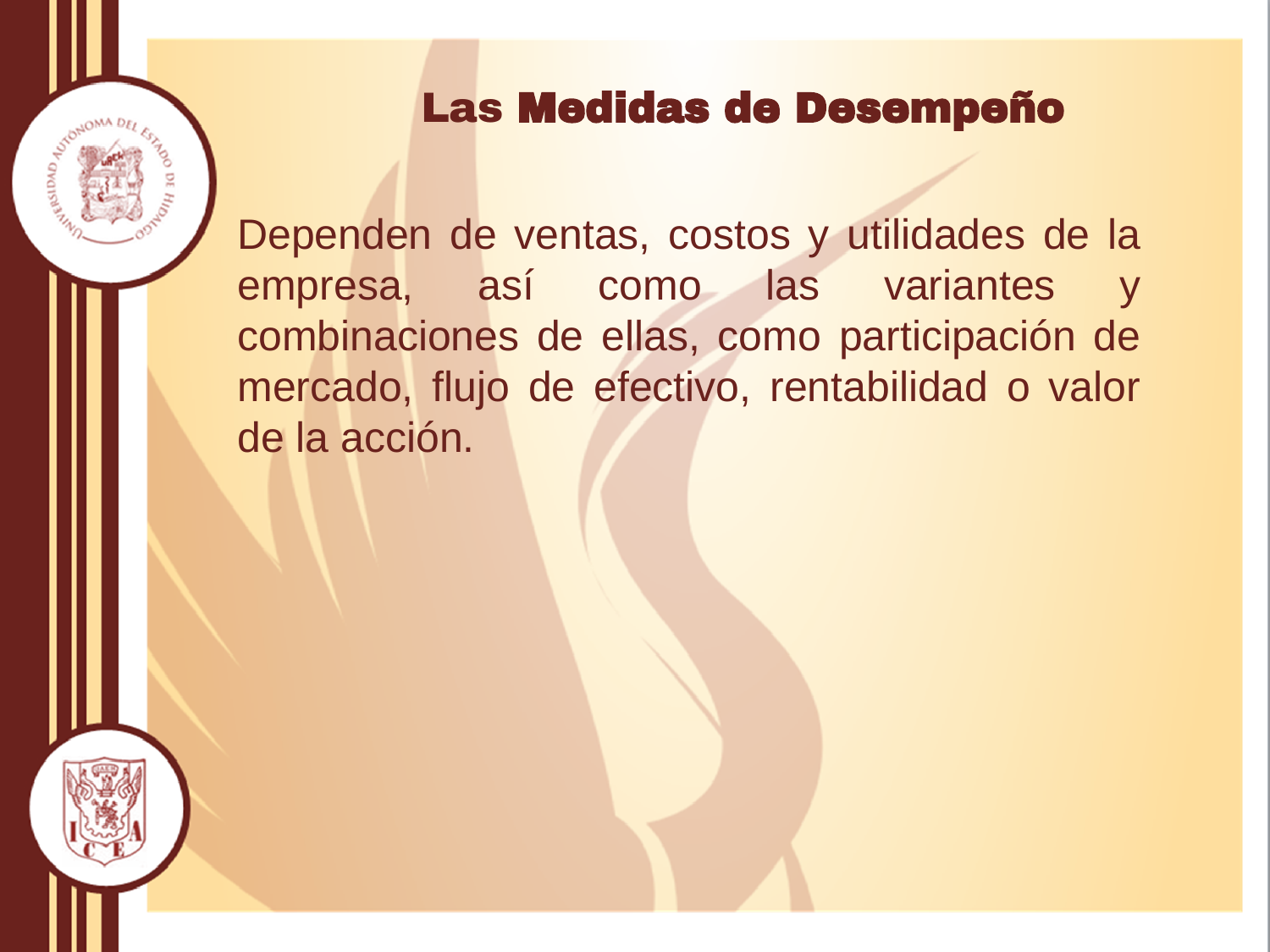

Las Medidas de Desempeño
Dependen de ventas, costos y utilidades de la empresa, así como las variantes y combinaciones de ellas, como participación de mercado, flujo de efectivo, rentabilidad o valor de la acción.